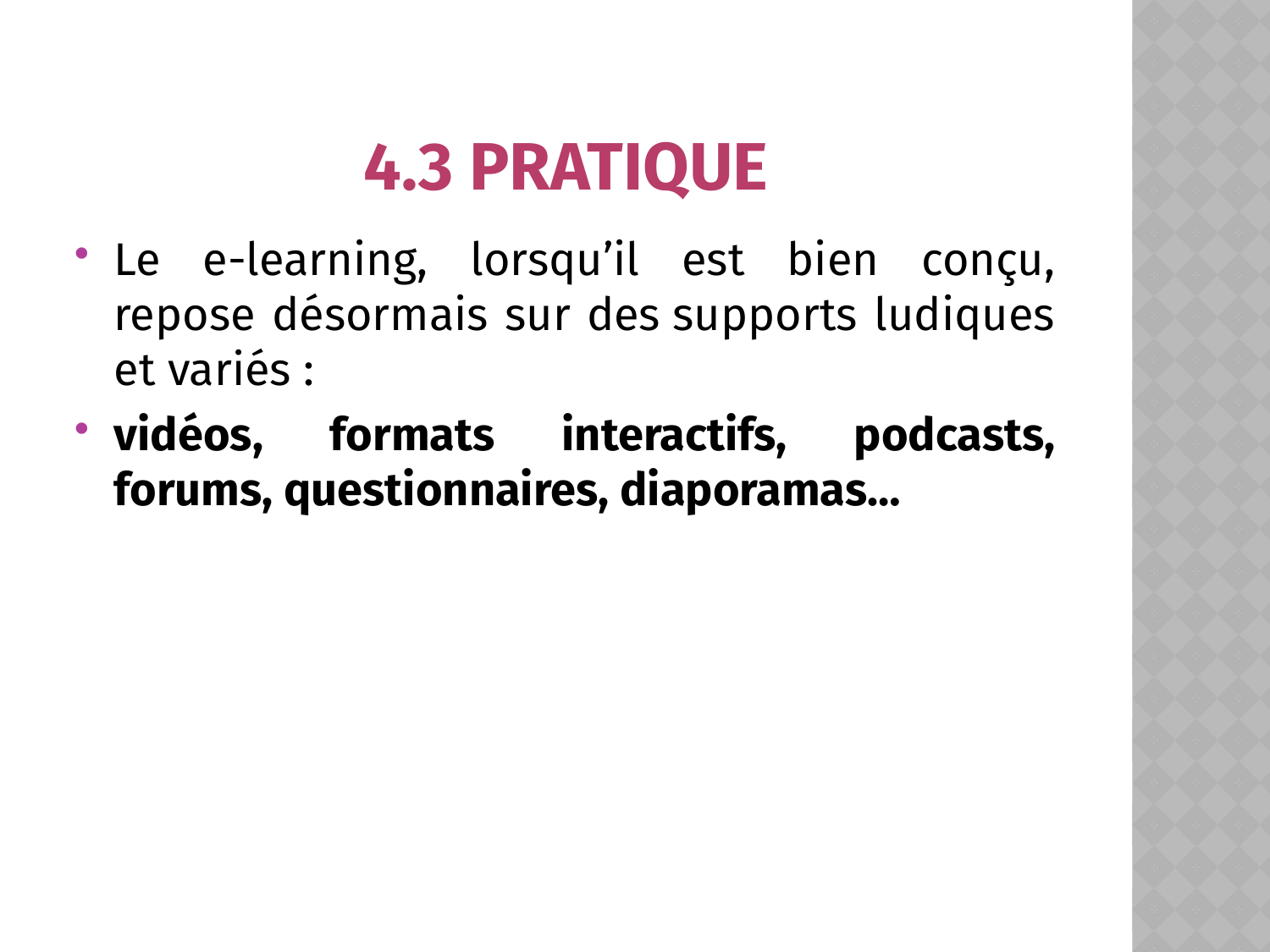

# 4.3 pratique
Le e-learning, lorsqu’il est bien conçu, repose désormais sur des supports ludiques et variés :
vidéos, formats interactifs, podcasts, forums, questionnaires, diaporamas…